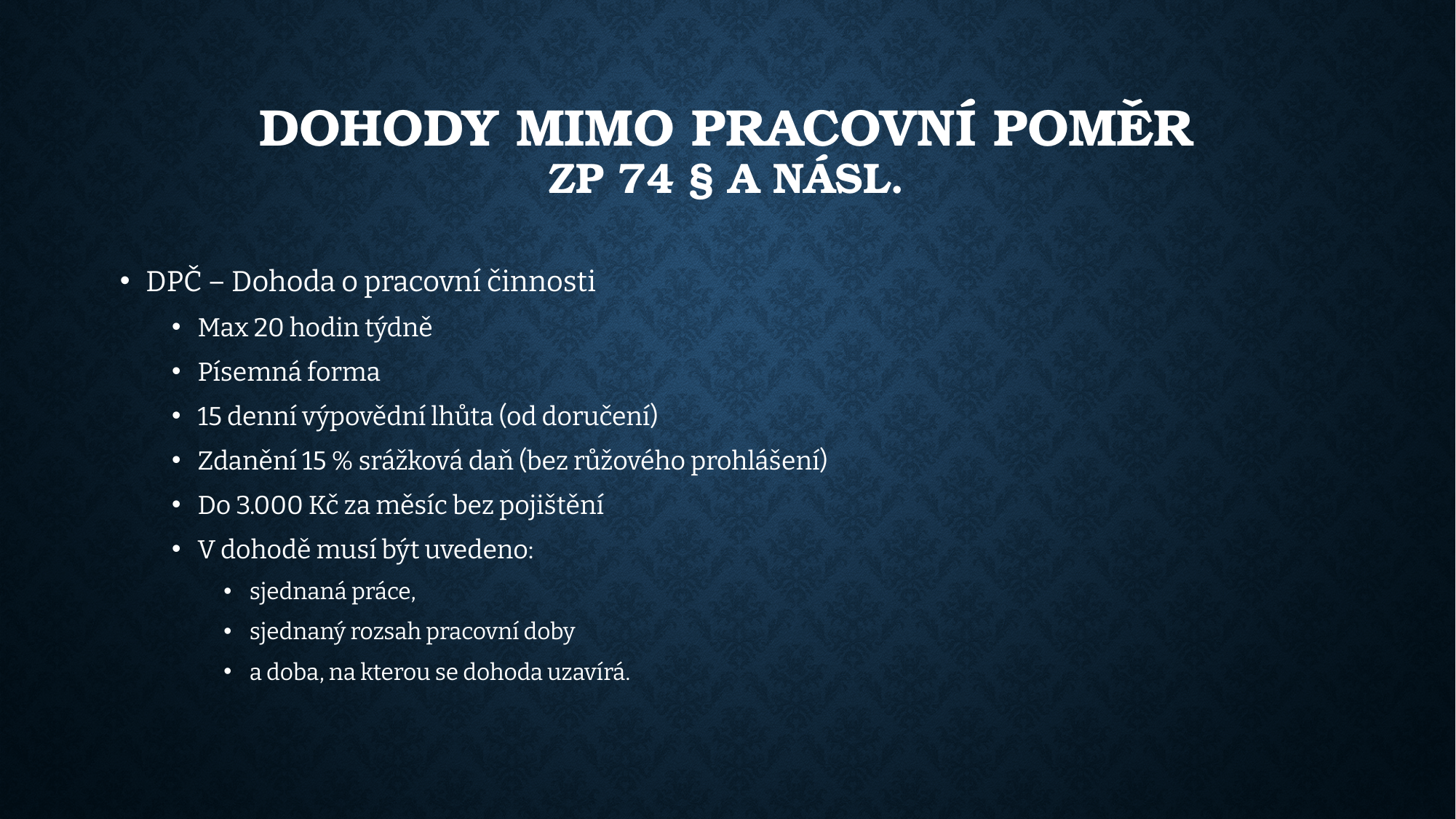

# Dohody mimo pracovní poměr ZP 74 § a násl.
DPČ – Dohoda o pracovní činnosti
Max 20 hodin týdně
Písemná forma
15 denní výpovědní lhůta (od doručení)
Zdanění 15 % srážková daň (bez růžového prohlášení)
Do 3.000 Kč za měsíc bez pojištění
V dohodě musí být uvedeno:
sjednaná práce,
sjednaný rozsah pracovní doby
a doba, na kterou se dohoda uzavírá.